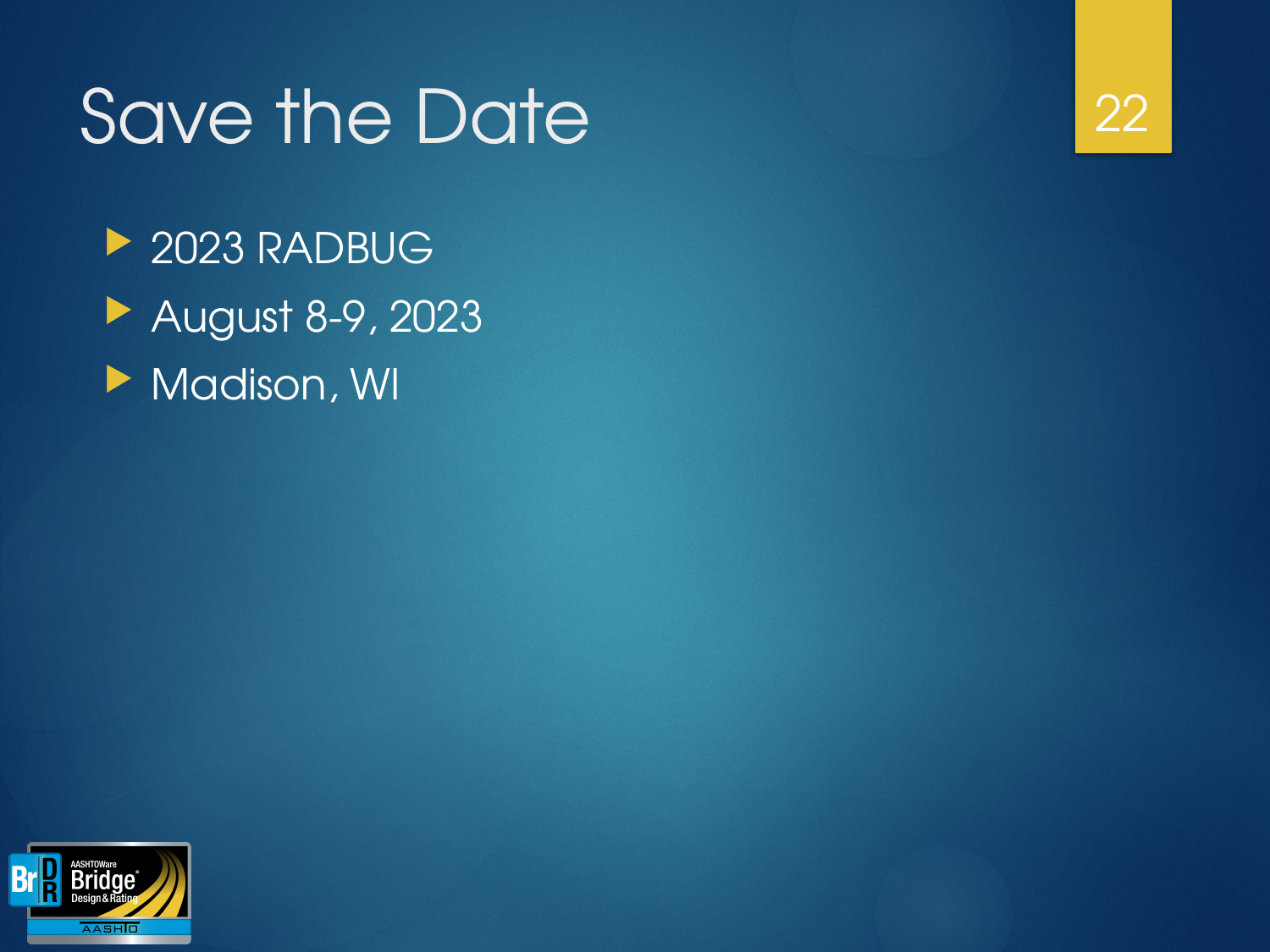

22
# Save the Date
2023 RADBUG
August 8-9, 2023
Madison, WI